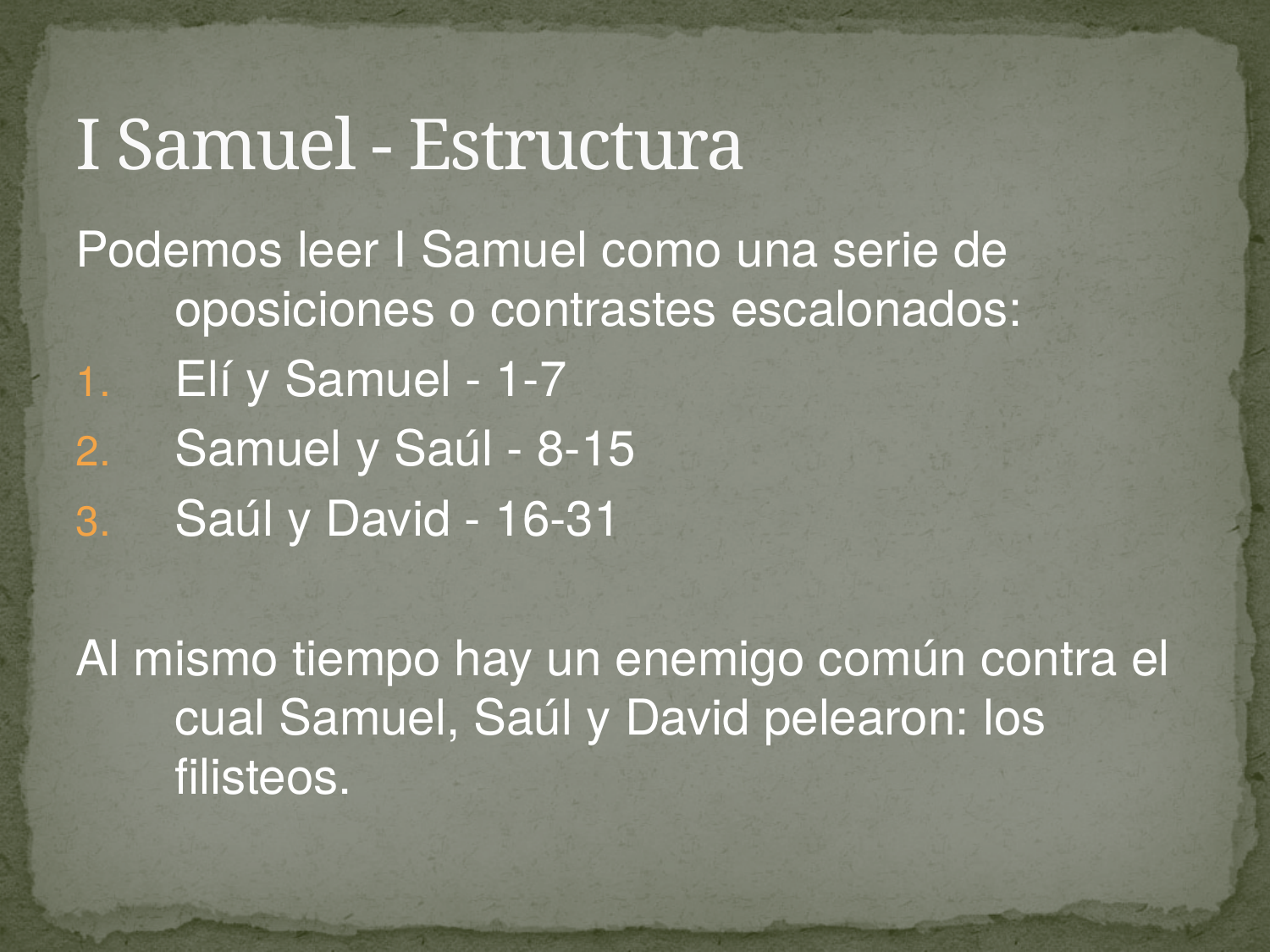

# I Samuel - Estructura
Podemos leer I Samuel como una serie de oposiciones o contrastes escalonados:
Elí y Samuel - 1-7
Samuel y Saúl - 8-15
Saúl y David - 16-31

Al mismo tiempo hay un enemigo común contra el cual Samuel, Saúl y David pelearon: los filisteos.